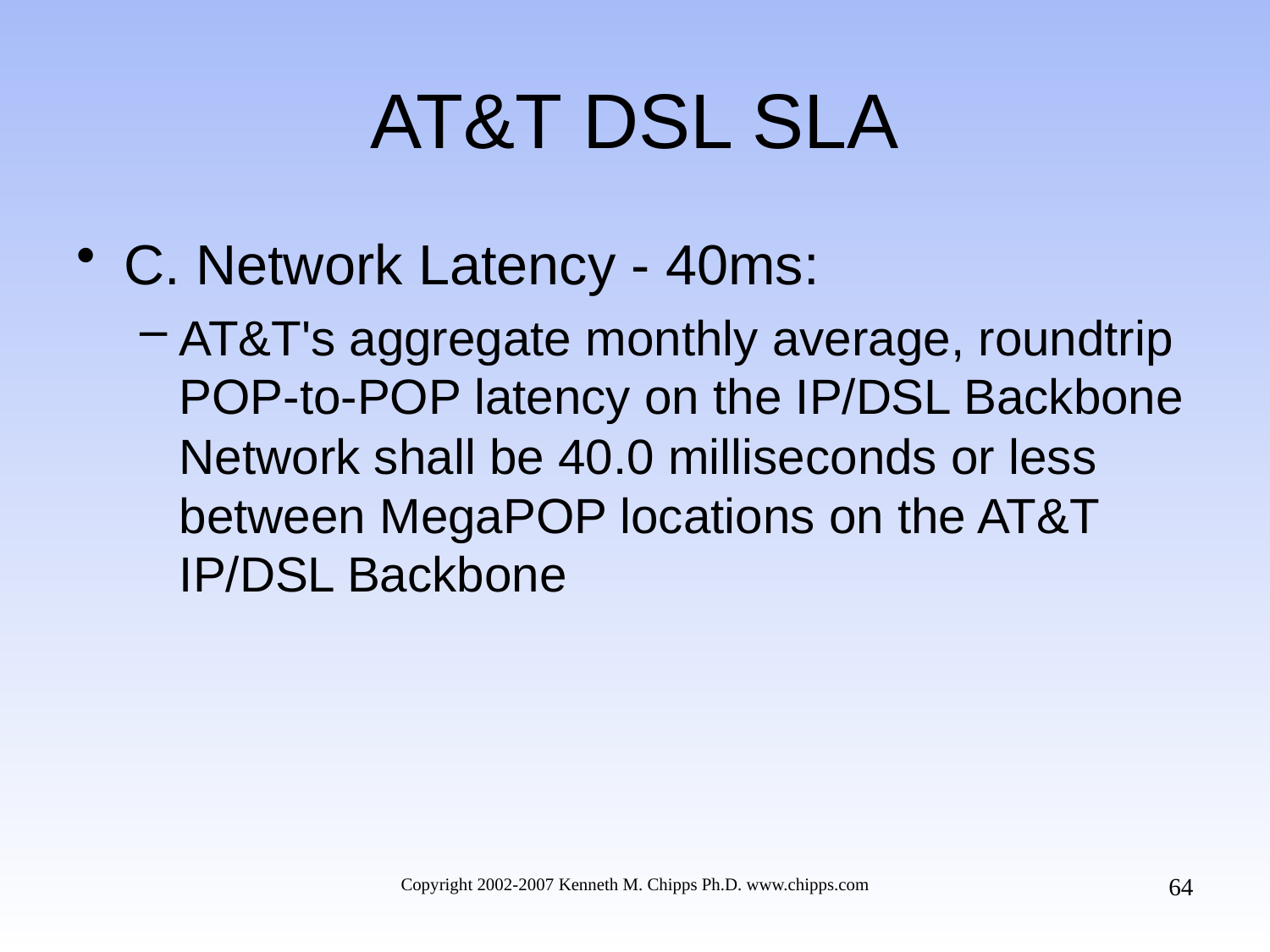

# AT&T DSL SLA
C. Network Latency - 40ms:
AT&T's aggregate monthly average, roundtrip POP-to-POP latency on the IP/DSL Backbone Network shall be 40.0 milliseconds or less between MegaPOP locations on the AT&T IP/DSL Backbone
64
Copyright 2002-2007 Kenneth M. Chipps Ph.D. www.chipps.com